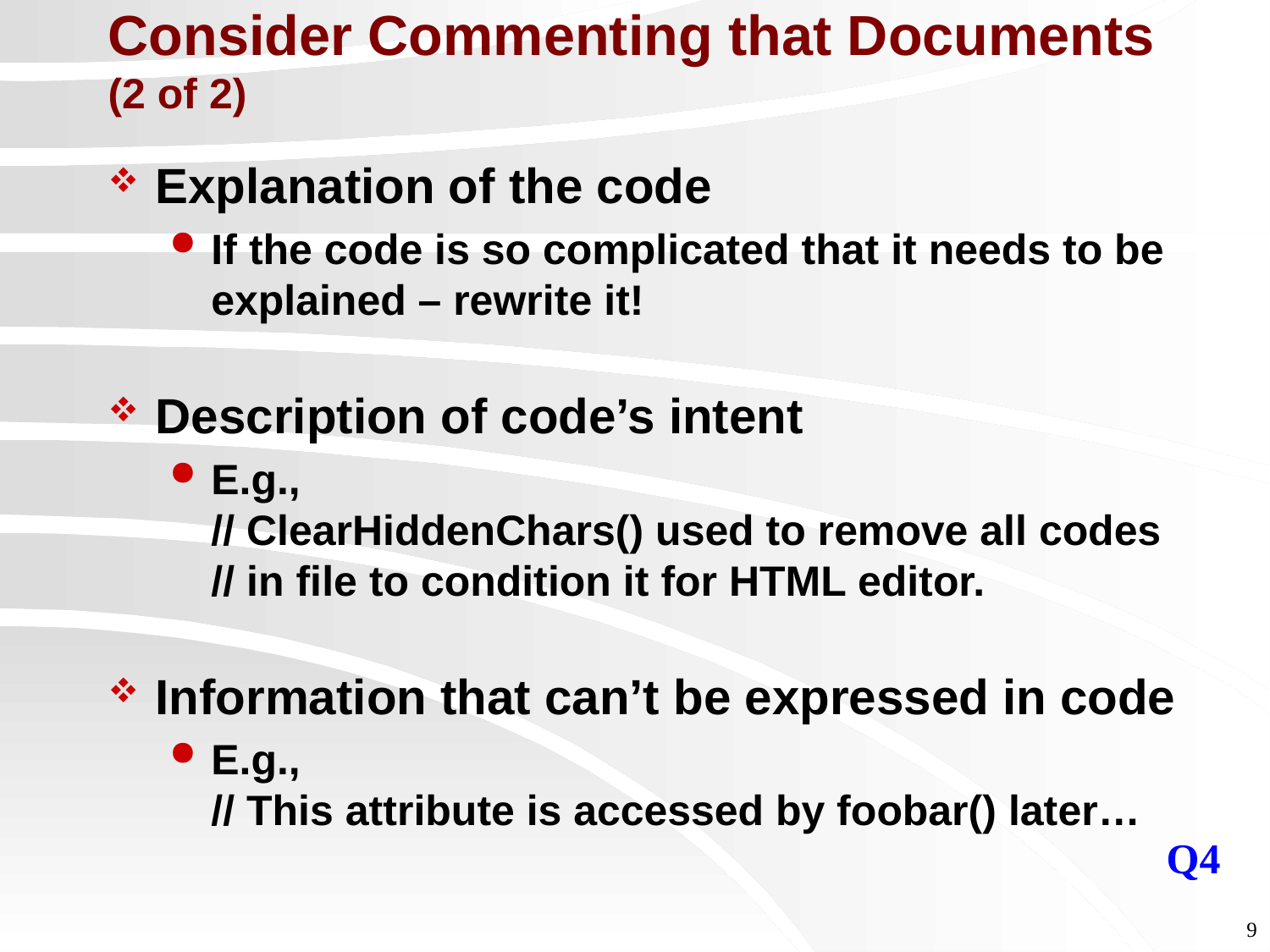

Consider Commenting that Documents (2 of 2)
Explanation of the code
If the code is so complicated that it needs to be explained – rewrite it!
Description of code’s intent
E.g.,
// ClearHiddenChars() used to remove all codes
// in file to condition it for HTML editor.
Information that can’t be expressed in code
E.g.,
// This attribute is accessed by foobar() later…
Q4